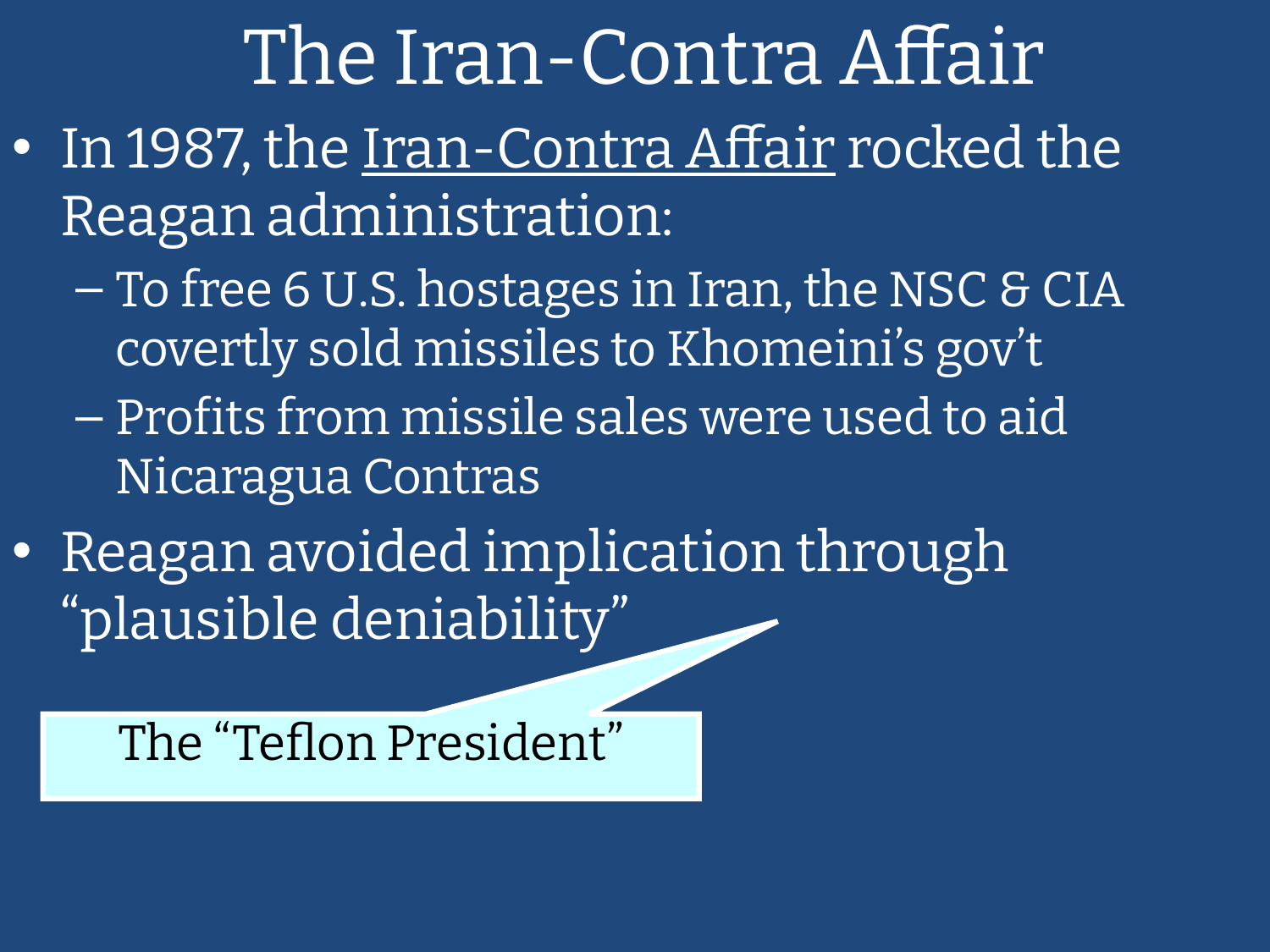

# The Iran-Contra Affair
In 1987, the Iran-Contra Affair rocked the Reagan administration:
To free 6 U.S. hostages in Iran, the NSC & CIA covertly sold missiles to Khomeini’s gov’t
Profits from missile sales were used to aid Nicaragua Contras
Reagan avoided implication through “plausible deniability”
The “Teflon President”